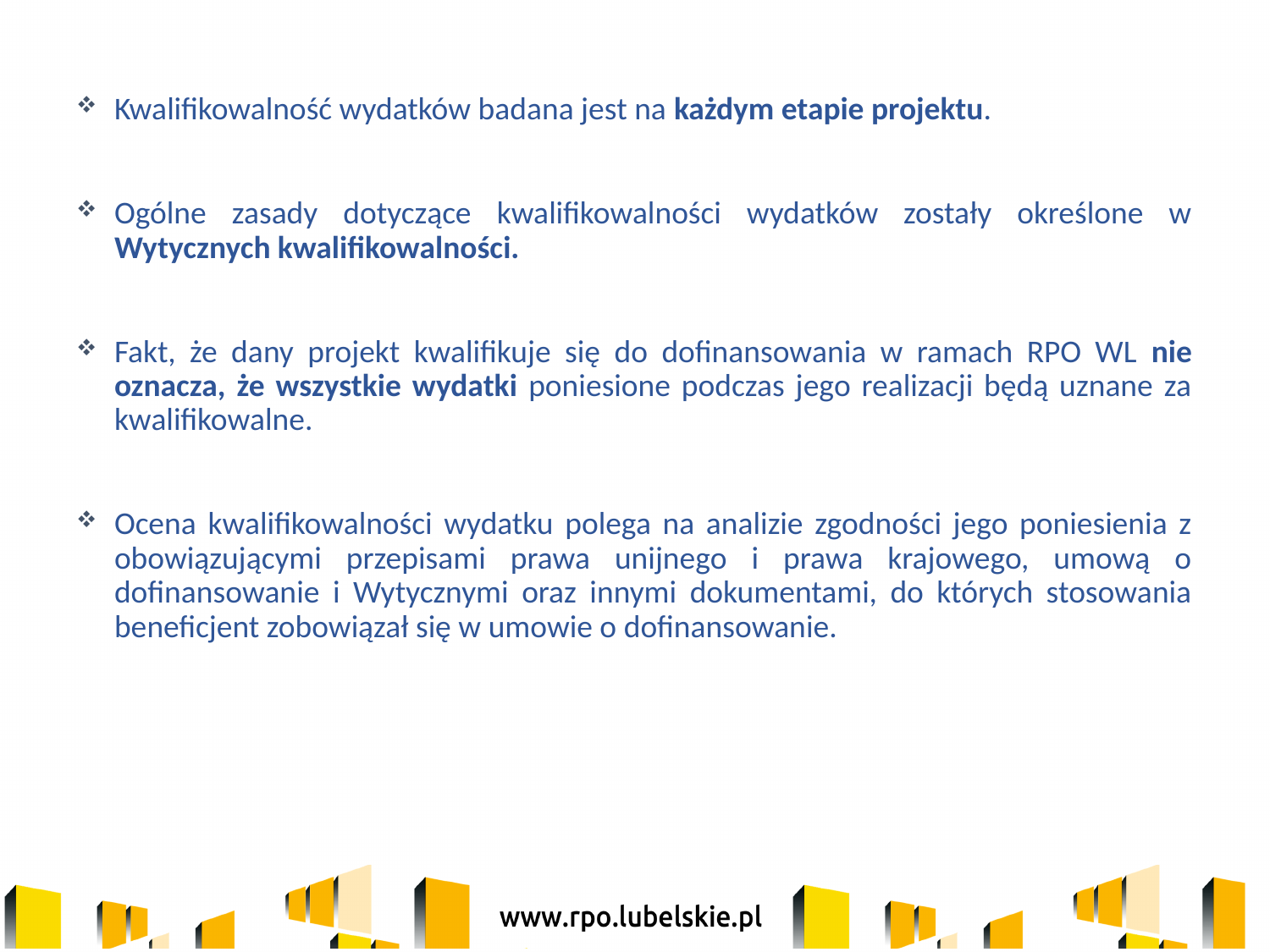

Kwalifikowalność wydatków badana jest na każdym etapie projektu.

Ogólne zasady dotyczące kwalifikowalności wydatków zostały określone w Wytycznych kwalifikowalności.

Fakt, że dany projekt kwalifikuje się do dofinansowania w ramach RPO WL nie oznacza, że wszystkie wydatki poniesione podczas jego realizacji będą uznane za kwalifikowalne.

Ocena kwalifikowalności wydatku polega na analizie zgodności jego poniesienia z obowiązującymi przepisami prawa unijnego i prawa krajowego, umową o dofinansowanie i Wytycznymi oraz innymi dokumentami, do których stosowania beneficjent zobowiązał się w umowie o dofinansowanie.